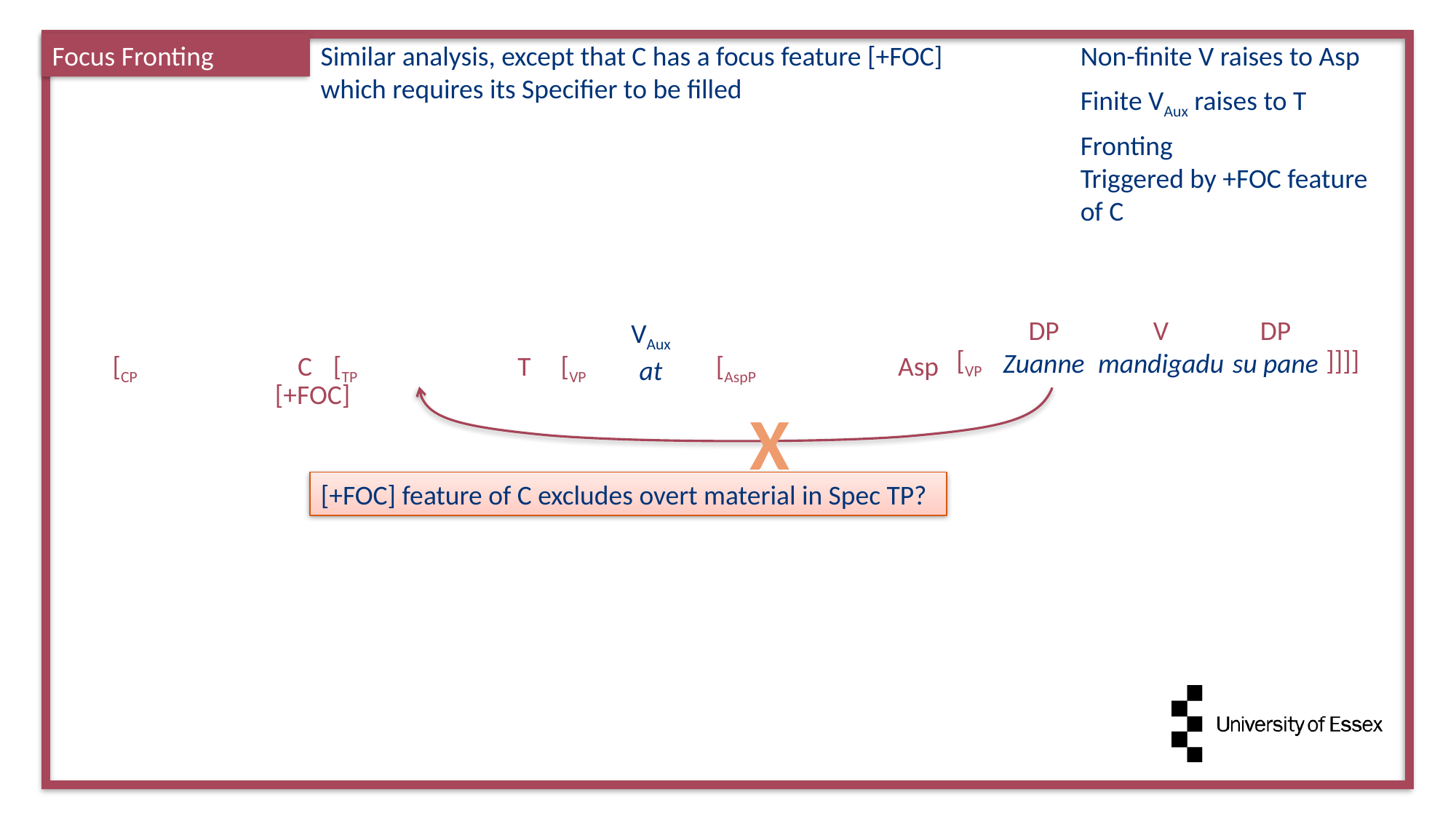

Focus Fronting
Similar analysis, except that C has a focus feature [+FOC] which requires its Specifier to be filled
Non-finite V raises to Asp
Finite VAux raises to T
Fronting
Triggered by +FOC feature
of C
DP
Zuanne
VAux
at
DP
su pane
V
mandigadu
[VP          DP          V            DP          ]]]]]
[CP                          C
[TP                          T
[VP       VAux
[AspP                       Asp
[+FOC]

X
[+FOC] feature of C excludes overt material in Spec TP?